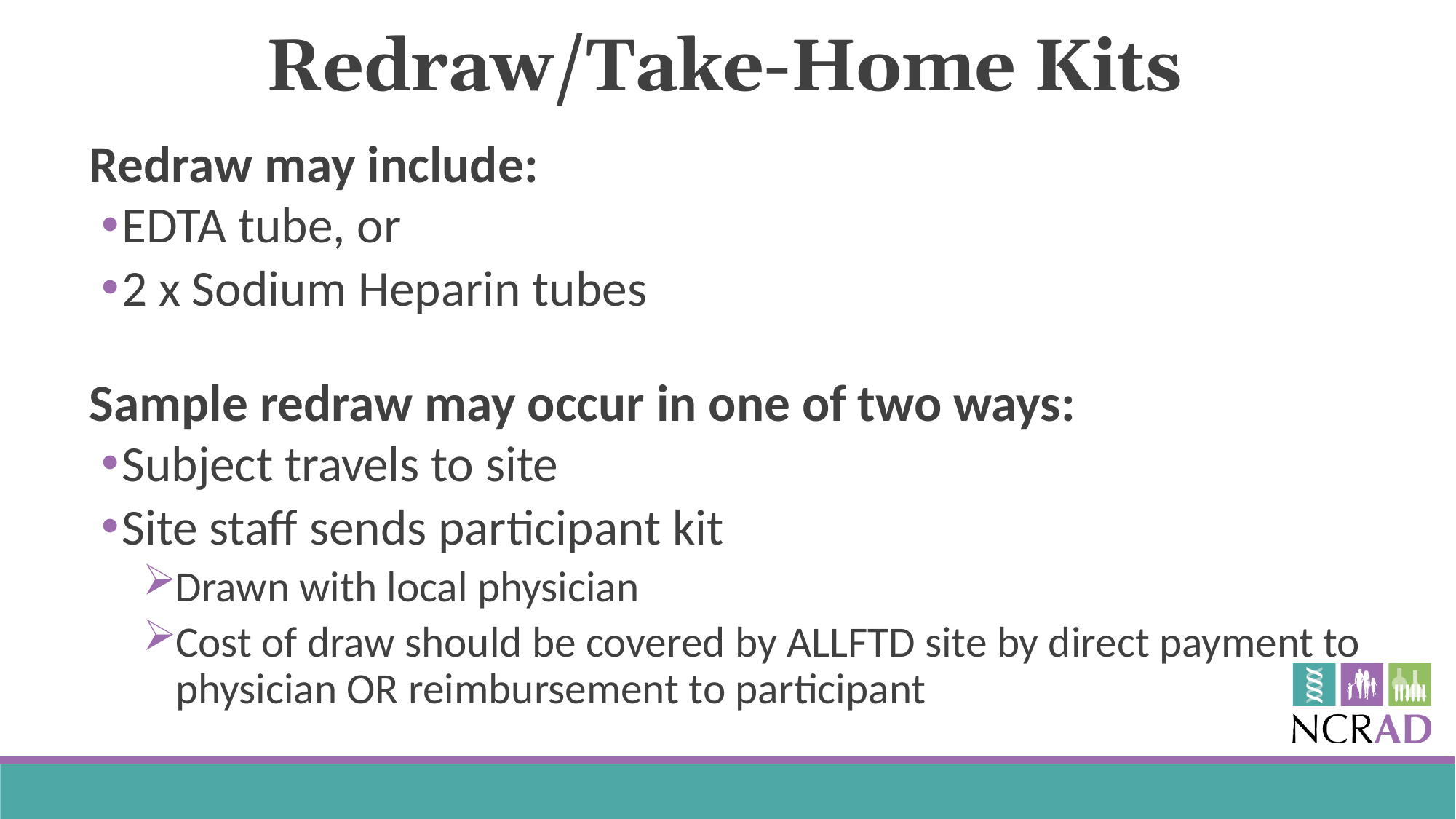

Redraw/Take-Home Kits
Redraw may include:
EDTA tube, or
2 x Sodium Heparin tubes

Sample redraw may occur in one of two ways:
Subject travels to site
Site staff sends participant kit
Drawn with local physician
Cost of draw should be covered by ALLFTD site by direct payment to physician OR reimbursement to participant